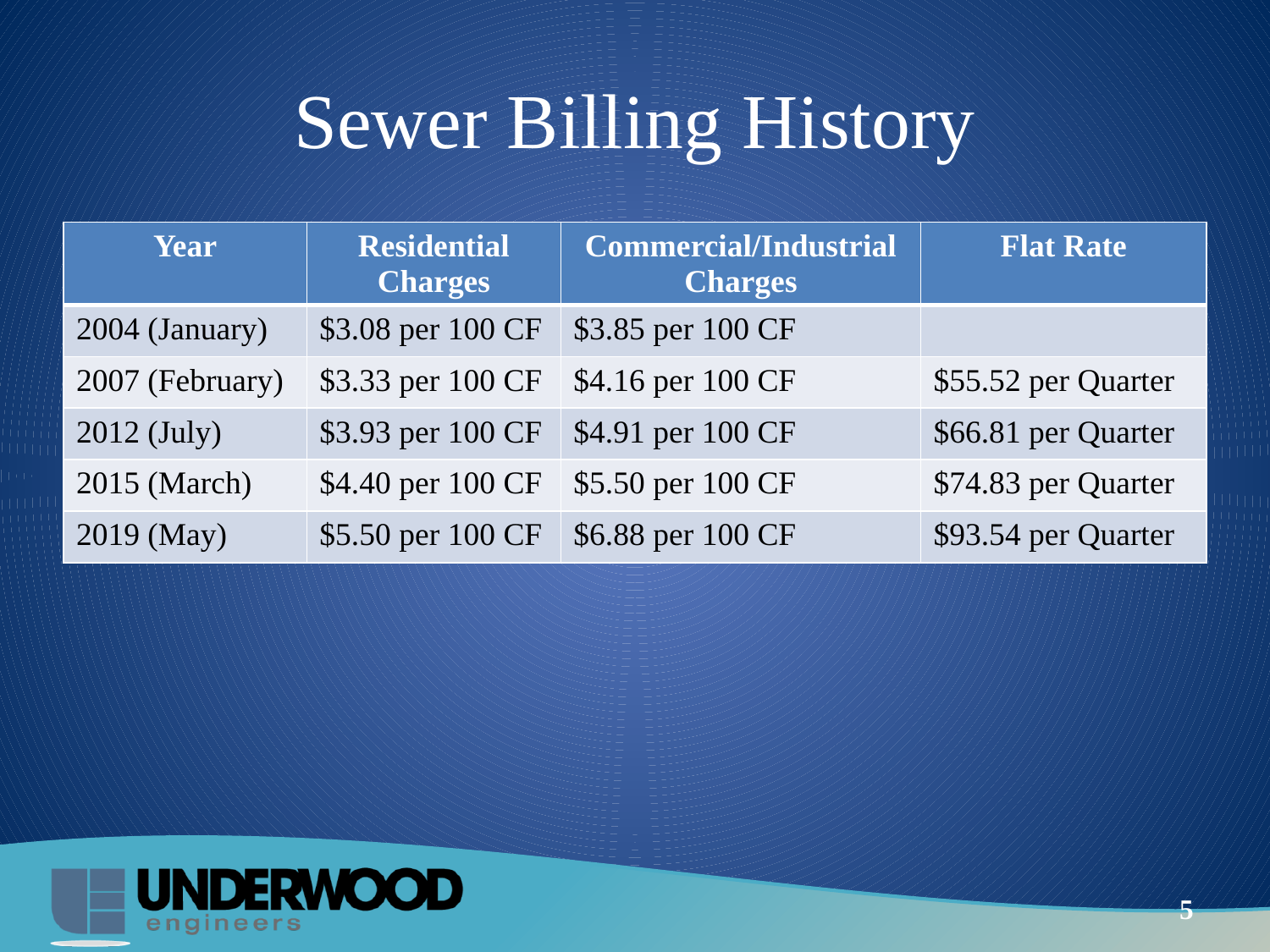

# Sewer Billing History
| Year | Residential Charges | Commercial/Industrial Charges | Flat Rate |
| --- | --- | --- | --- |
| 2004 (January) | $3.08 per 100 CF | $3.85 per 100 CF |  |
| 2007 (February) | $3.33 per 100 CF | $4.16 per 100 CF | $55.52 per Quarter |
| 2012 (July) | $3.93 per 100 CF | $4.91 per 100 CF | $66.81 per Quarter |
| 2015 (March) | $4.40 per 100 CF | $5.50 per 100 CF | $74.83 per Quarter |
| 2019 (May) | $5.50 per 100 CF | $6.88 per 100 CF | $93.54 per Quarter |
5